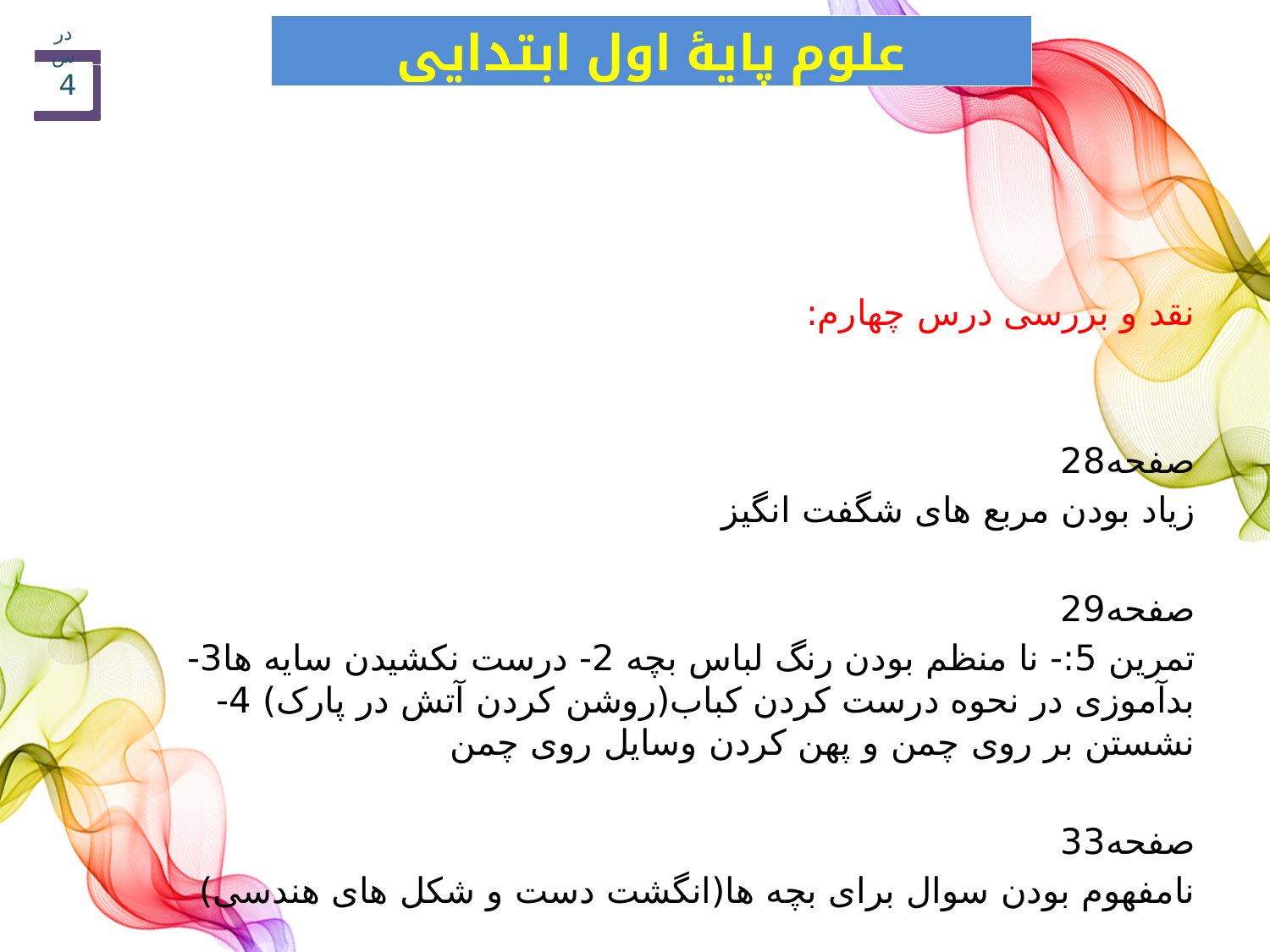

# علوم پایۀ اول ابتدایی

درس 4

نقد و بررسی درس چهارم:

صفحه28
زیاد بودن مربع های شگفت انگیز

صفحه29
تمرین 5:- نا منظم بودن رنگ لباس بچه 2- درست نکشیدن سایه ها3- بدآموزی در نحوه درست کردن کباب(روشن کردن آتش در پارک) 4- نشستن بر روی چمن و پهن کردن وسایل روی چمن

صفحه33
نامفهوم بودن سوال برای بچه ها(انگشت دست و شکل های هندسی)